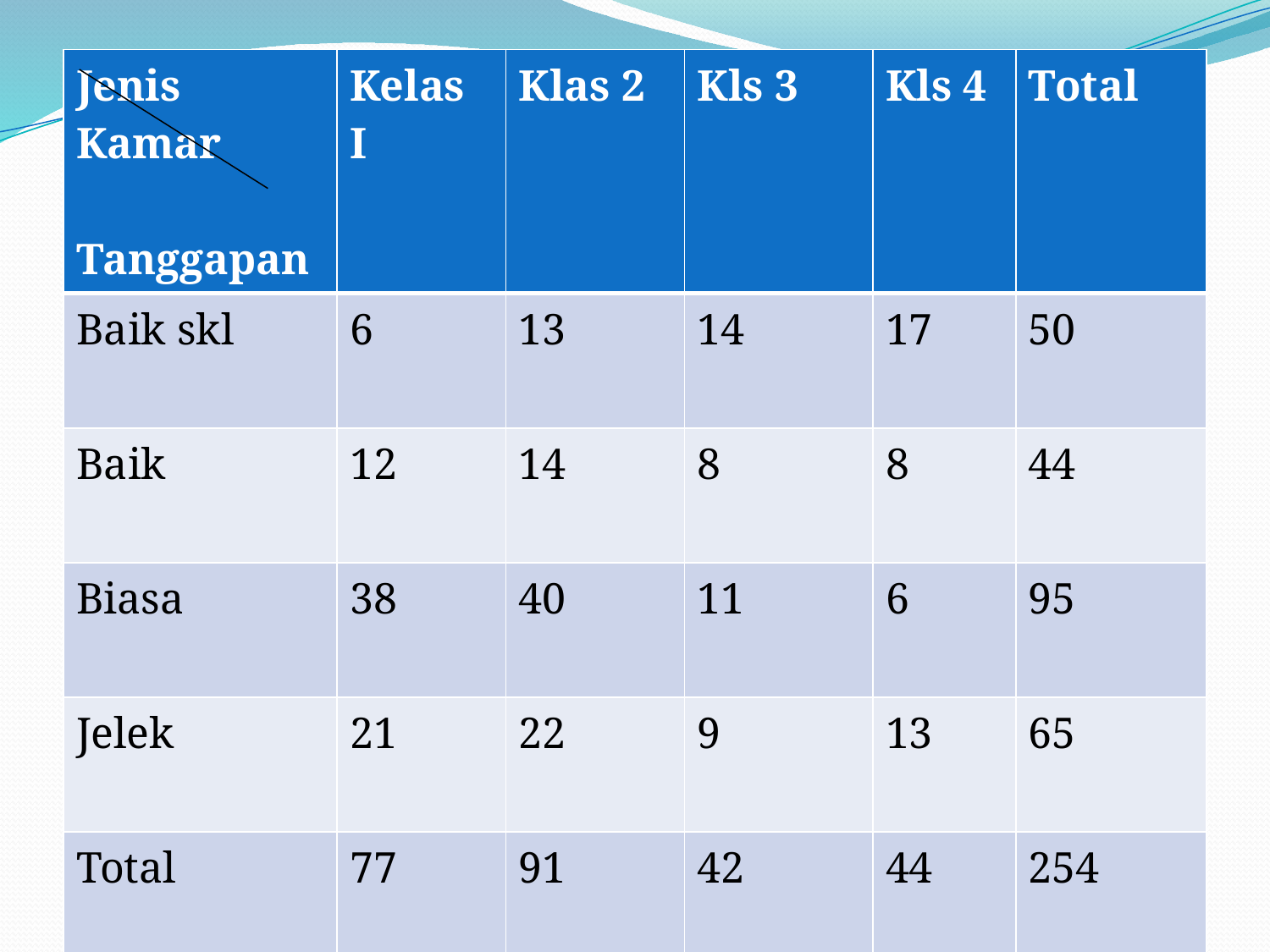

| Jenis Kamar Tanggapan | Kelas I | Klas 2 | Kls 3 | Kls 4 | Total |
| --- | --- | --- | --- | --- | --- |
| Baik skl | 6 | 13 | 14 | 17 | 50 |
| Baik | 12 | 14 | 8 | 8 | 44 |
| Biasa | 38 | 40 | 11 | 6 | 95 |
| Jelek | 21 | 22 | 9 | 13 | 65 |
| Total | 77 | 91 | 42 | 44 | 254 |